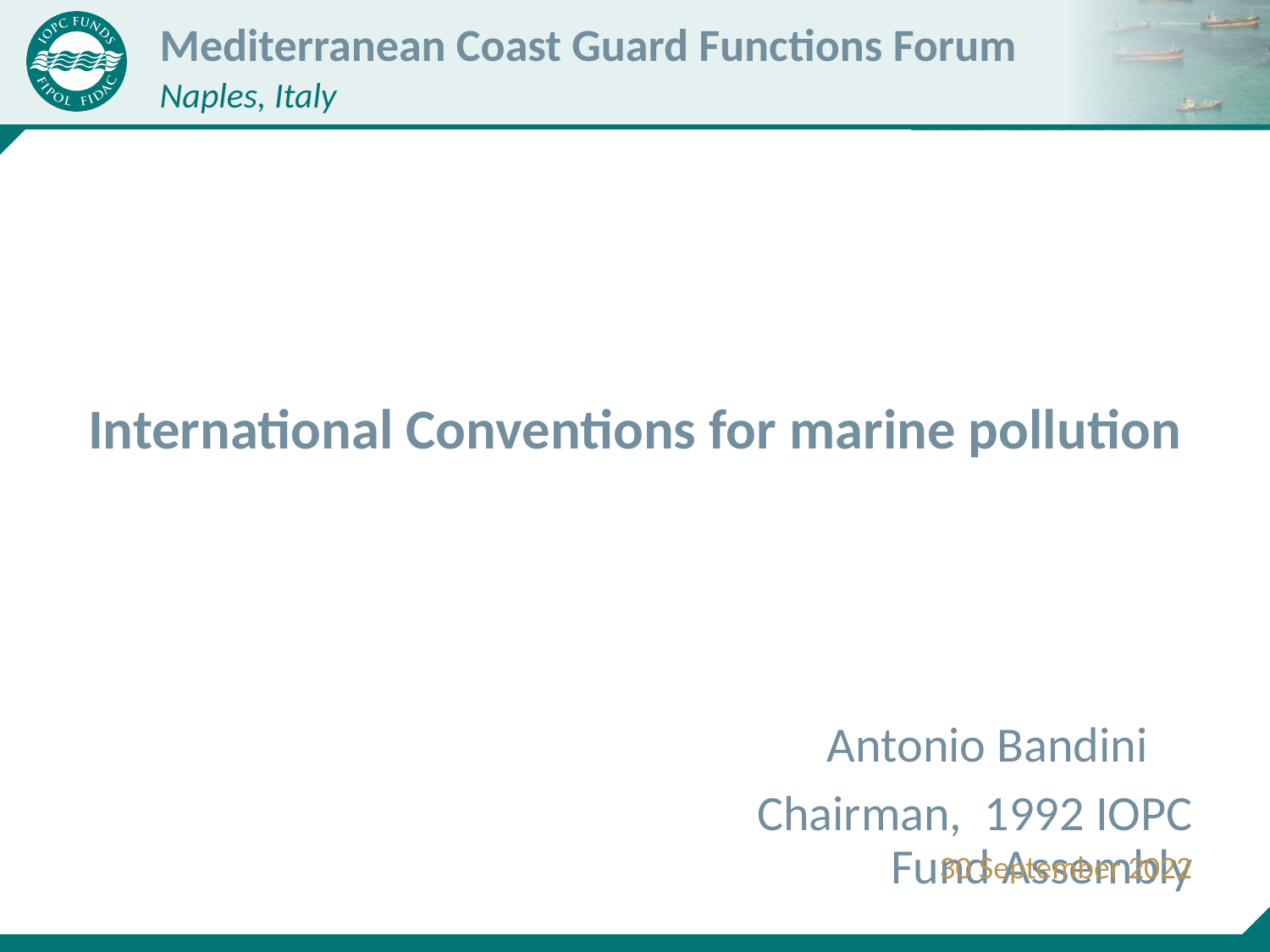

# Mediterranean Coast Guard Functions Forum
Naples, Italy
International Conventions for marine pollution
Antonio Bandini
Chairman,  1992 IOPC Fund Assembly
30 September 2022